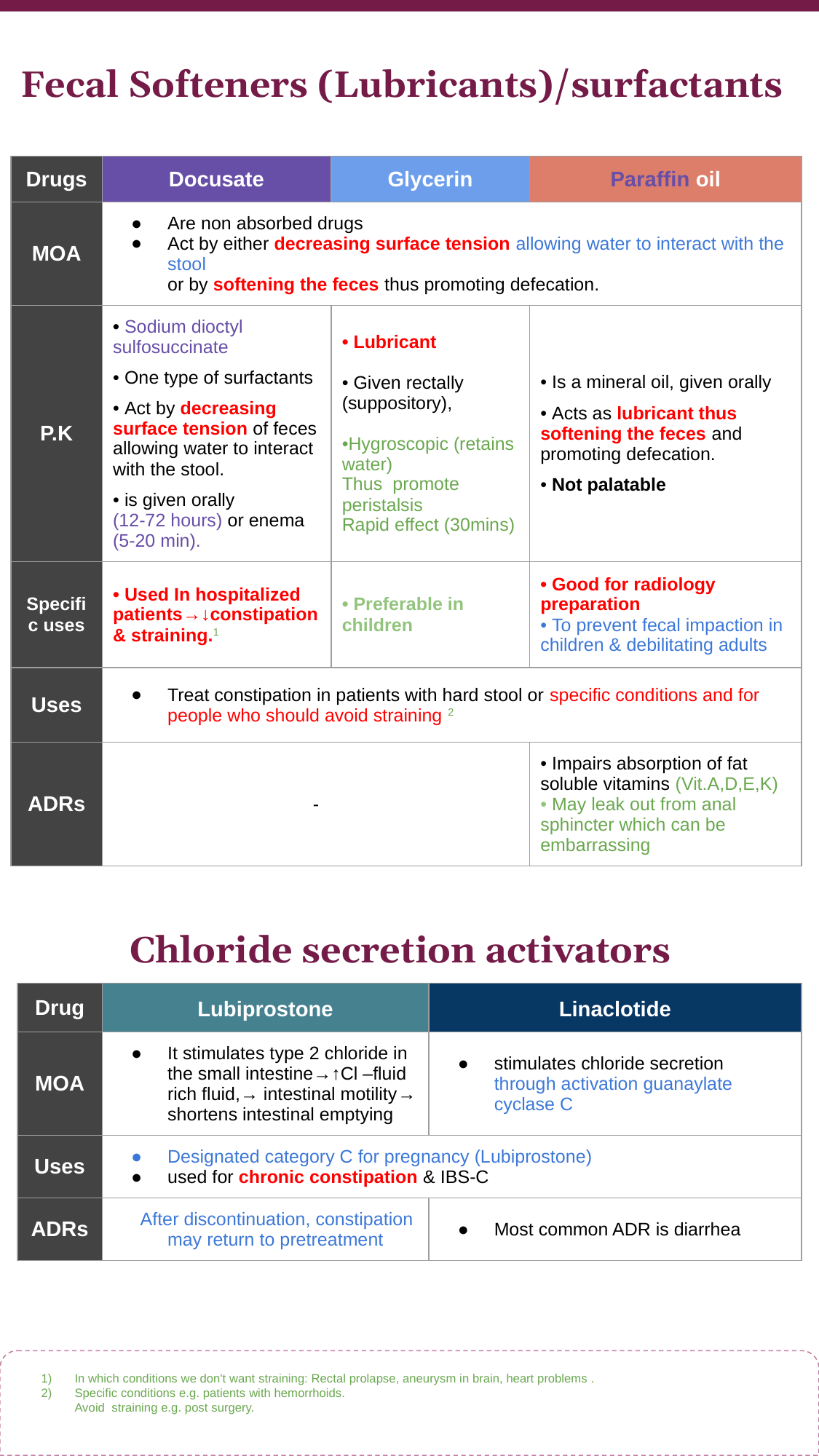

Fecal Softeners (Lubricants)/surfactants
Lower surface tension allowing water to interact with the stool
| Drugs | Docusate | Glycerin | Paraffin oil |
| --- | --- | --- | --- |
| MOA | Are non absorbed drugs Act by either decreasing surface tension allowing water to interact with the stool or by softening the feces thus promoting defecation. |  |  |
| P.K | • Sodium dioctyl sulfosuccinate • One type of surfactants • Act by decreasing surface tension of feces allowing water to interact with the stool. • is given orally (12-72 hours) or enema (5-20 min). | • Lubricant • Given rectally (suppository), •Hygroscopic (retains water) Thus promote peristalsis Rapid effect (30mins) | • Is a mineral oil, given orally • Acts as lubricant thus softening the feces and promoting defecation. • Not palatable |
| Specific uses | • Used In hospitalized patients→↓constipation & straining.1 | • Preferable in children | • Good for radiology preparation • To prevent fecal impaction in children & debilitating adults |
| Uses | Treat constipation in patients with hard stool or specific conditions and for people who should avoid straining 2 |  |  |
| ADRs | - |  | • Impairs absorption of fat soluble vitamins (Vit.A,D,E,K) • May leak out from anal sphincter which can be embarrassing |
Stimulation of 5HT 4
receptors→↑ release of
neurotransmitters ↑ second
order enteric neurons

Enteric neurons stimulates
proximal bowel contraction &
distal bowel relaxation
Chloride secretion activators
| Drug | Lubiprostone | Linaclotide |
| --- | --- | --- |
| MOA | It stimulates type 2 chloride in the small intestine→↑Cl –fluid rich fluid,→ intestinal motility→ shortens intestinal emptying | stimulates chloride secretion through activation guanaylate cyclase C |
| Uses | Designated category C for pregnancy (Lubiprostone) used for chronic constipation & IBS-C |  |
| ADRs | After discontinuation, constipation may return to pretreatment | Most common ADR is diarrhea |
In which conditions we don't want straining: Rectal prolapse, aneurysm in brain, heart problems .
Specific conditions e.g. patients with hemorrhoids.
Avoid  straining e.g. post surgery.